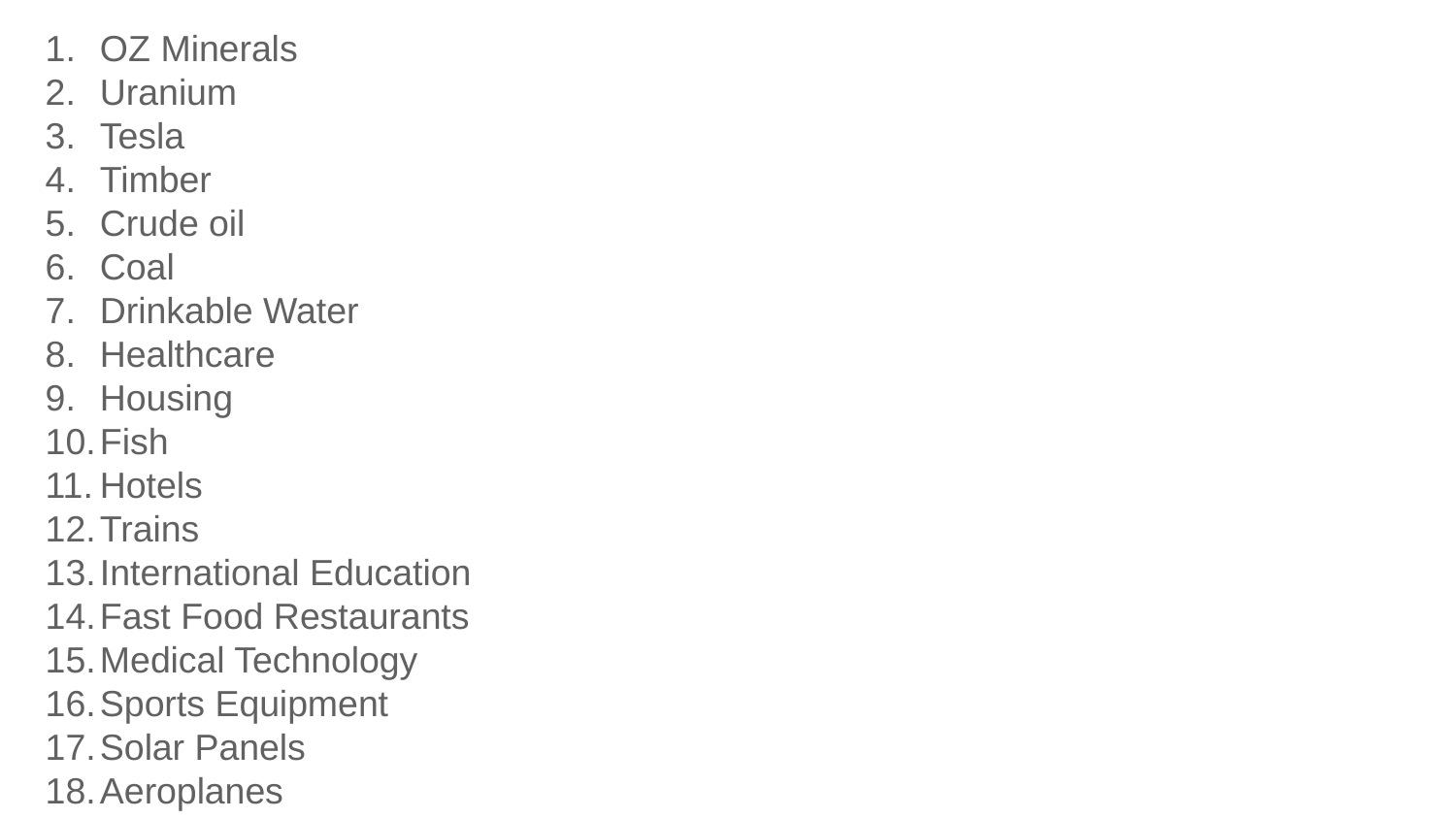

OZ Minerals
Uranium
Tesla
Timber
Crude oil
Coal
Drinkable Water
Healthcare
Housing
Fish
Hotels
Trains
International Education
Fast Food Restaurants
Medical Technology
Sports Equipment
Solar Panels
Aeroplanes